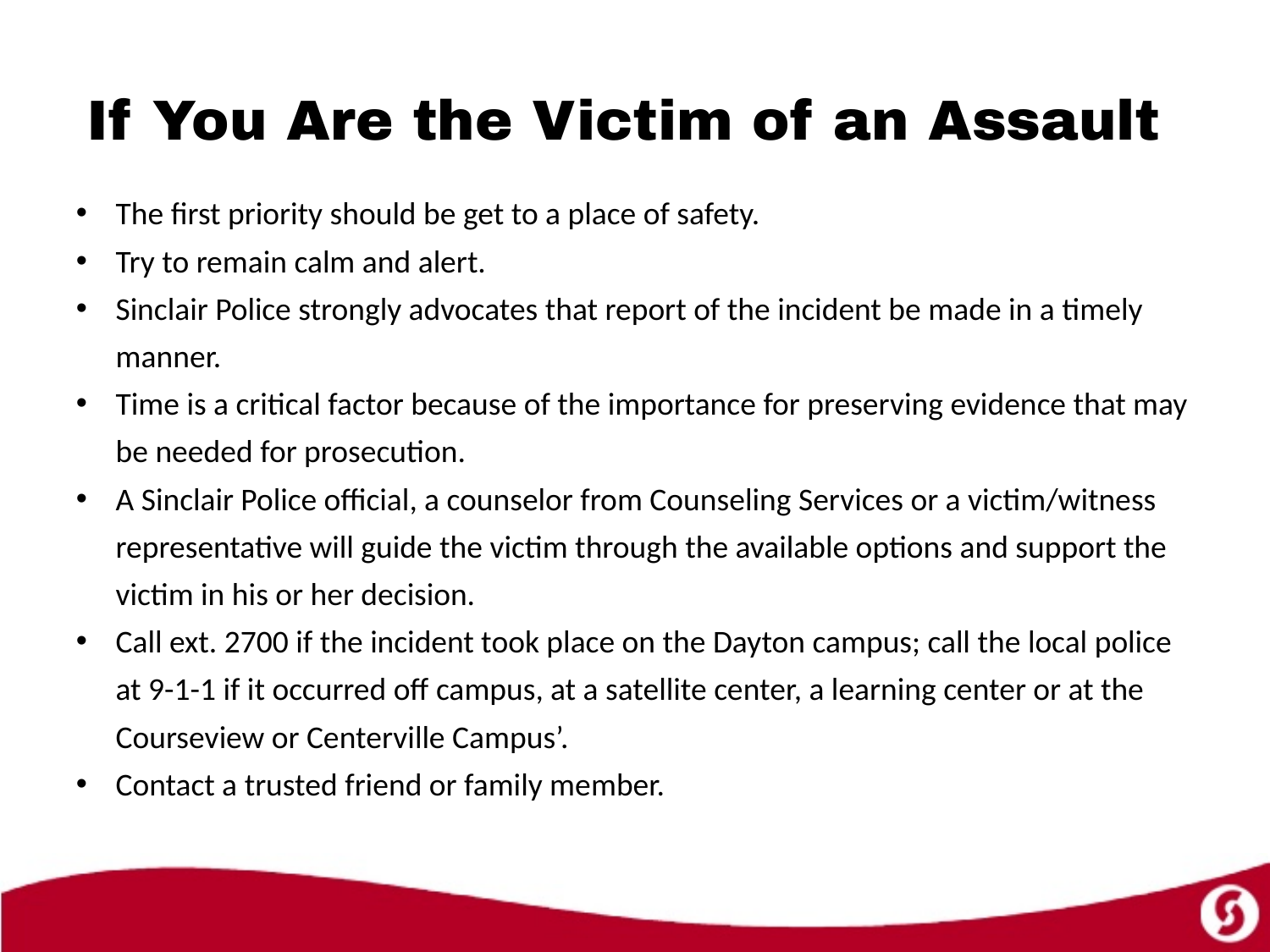

# If You Are the Victim of an Assault
The first priority should be get to a place of safety.
Try to remain calm and alert.
Sinclair Police strongly advocates that report of the incident be made in a timely manner.
Time is a critical factor because of the importance for preserving evidence that may be needed for prosecution.
A Sinclair Police official, a counselor from Counseling Services or a victim/witness representative will guide the victim through the available options and support the victim in his or her decision.
Call ext. 2700 if the incident took place on the Dayton campus; call the local police at 9-1-1 if it occurred off campus, at a satellite center, a learning center or at the Courseview or Centerville Campus’.
Contact a trusted friend or family member.